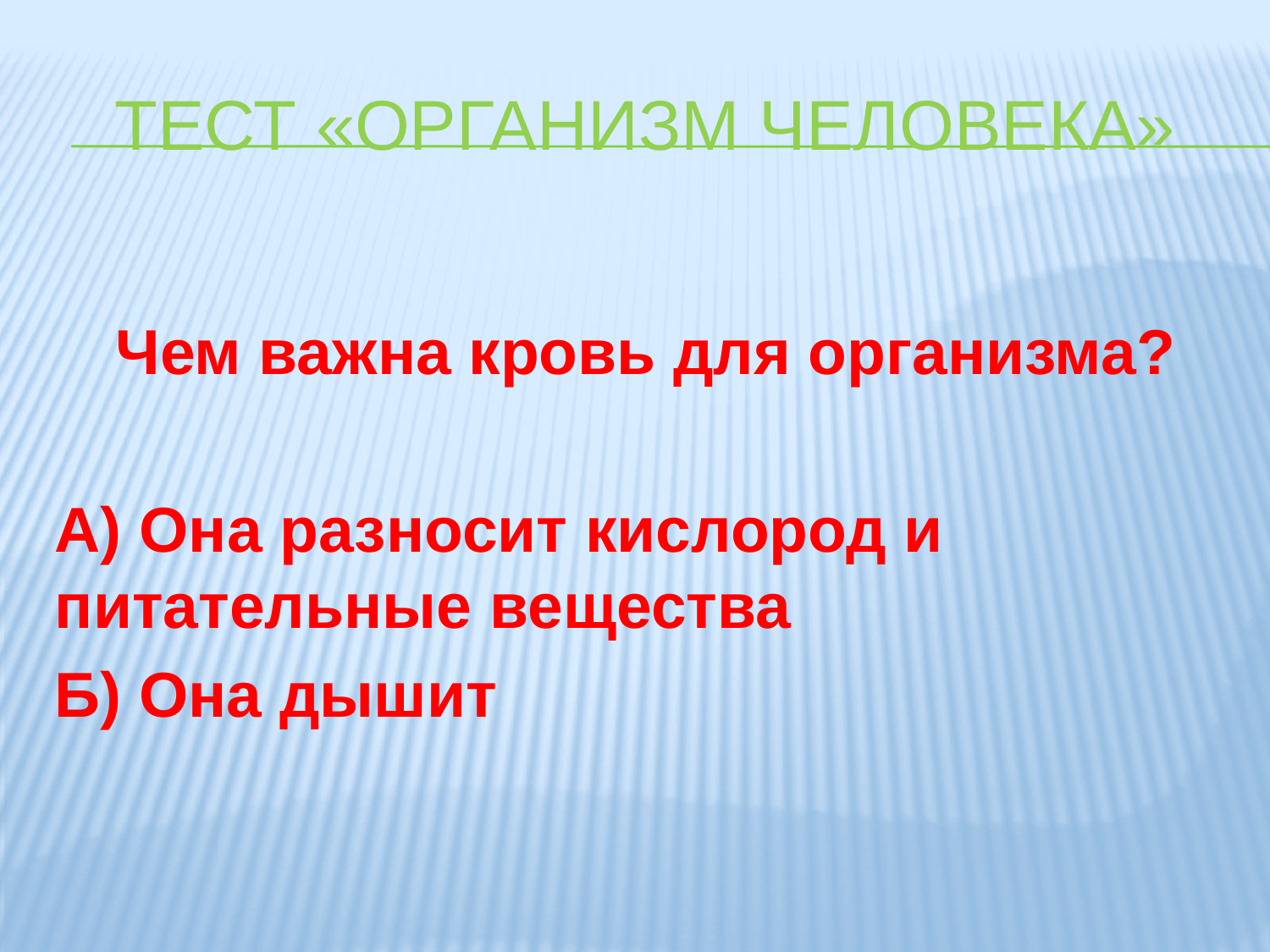

# ТЕСТ «ОРГАНИЗМ ЧЕЛОВЕКА»

Чем важна кровь для организма?

А) Она разносит кислород и питательные вещества
Б) Она дышит